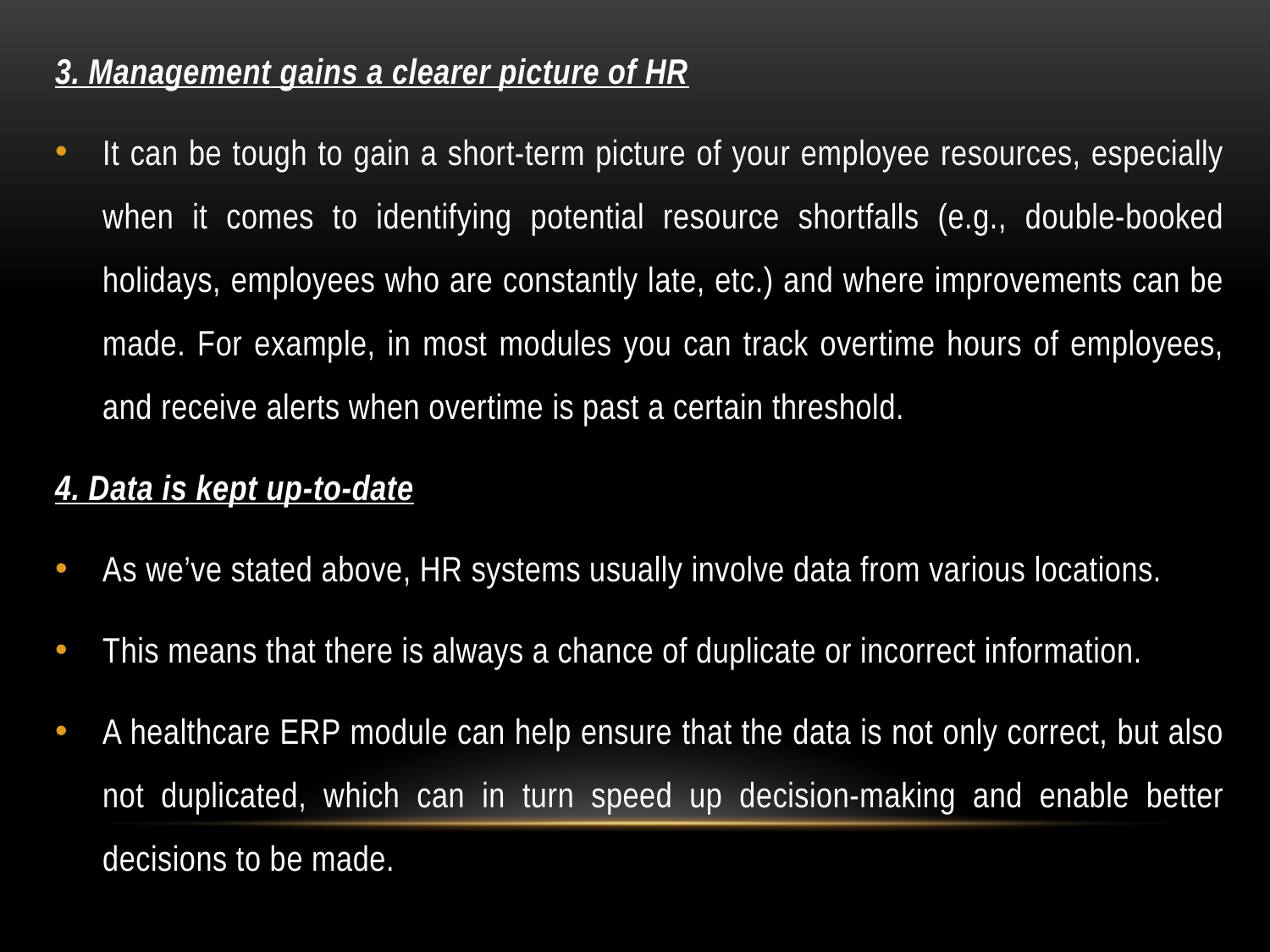

3. Management gains a clearer picture of HR
It can be tough to gain a short-term picture of your employee resources, especially when it comes to identifying potential resource shortfalls (e.g., double-booked holidays, employees who are constantly late, etc.) and where improvements can be made. For example, in most modules you can track overtime hours of employees, and receive alerts when overtime is past a certain threshold.
4. Data is kept up-to-date
As we’ve stated above, HR systems usually involve data from various locations.
This means that there is always a chance of duplicate or incorrect information.
A healthcare ERP module can help ensure that the data is not only correct, but also not duplicated, which can in turn speed up decision-making and enable better decisions to be made.